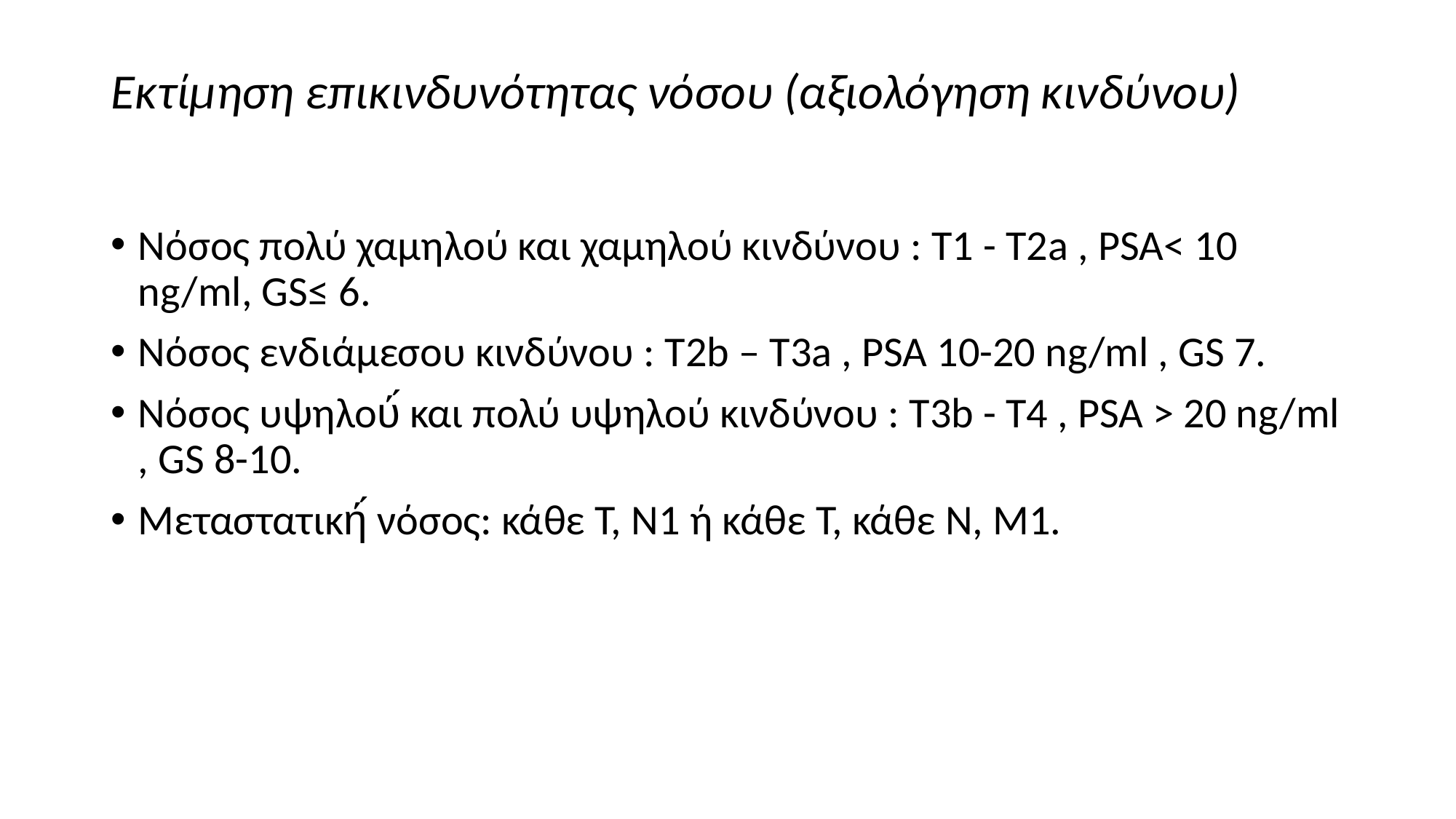

# Εκτίμηση επικινδυνότητας νόσου (αξιολόγηση κινδύνου)
Νόσος πολύ χαμηλού και χαμηλού κινδύνου : T1 - T2a , PSA< 10 ng/ml, GS≤ 6.
Νόσος ενδιάμεσου κινδύνου : T2b – T3a , PSA 10-20 ng/ml , GS 7.
Νόσος υψηλού́ και πολύ υψηλού κινδύνου : T3b - T4 , PSA > 20 ng/ml , GS 8-10.
Μεταστατική́ νόσος: κάθε Τ, Ν1 ή κάθε Τ, κάθε Ν, Μ1.